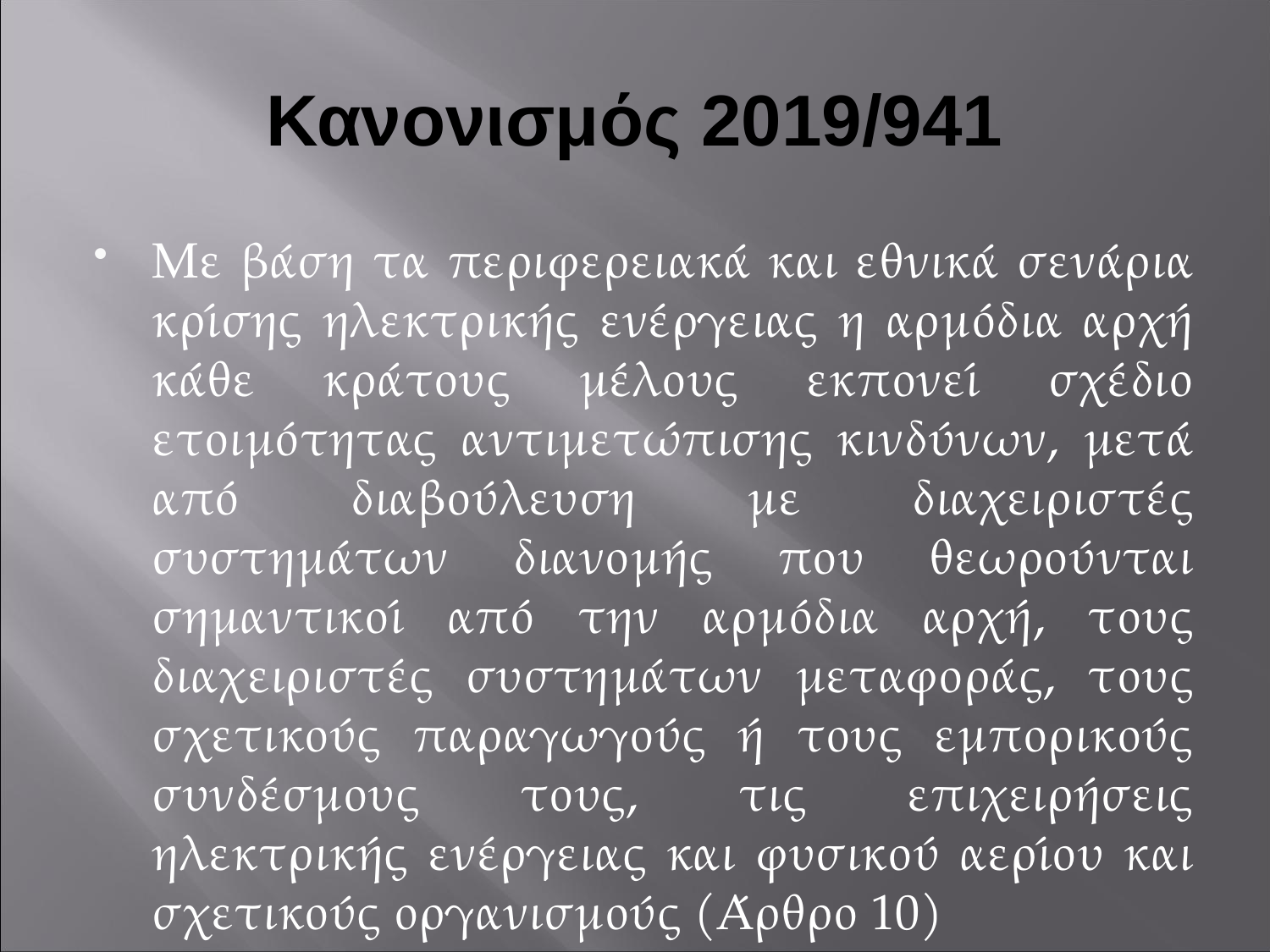

# Κανονισμός 2019/941
Με βάση τα περιφερειακά και εθνικά σενάρια κρίσης ηλεκτρικής ενέργειας η αρμόδια αρχή κάθε κράτους μέλους εκπονεί σχέδιο ετοιμότητας αντιμετώπισης κινδύνων, μετά από διαβούλευση με διαχειριστές συστημάτων διανομής που θεωρούνται σημαντικοί από την αρμόδια αρχή, τους διαχειριστές συστημάτων μεταφοράς, τους σχετικούς παραγωγούς ή τους εμπορικούς συνδέσμους τους, τις επιχειρήσεις ηλεκτρικής ενέργειας και φυσικού αερίου και σχετικούς οργανισμούς (Άρθρο 10)